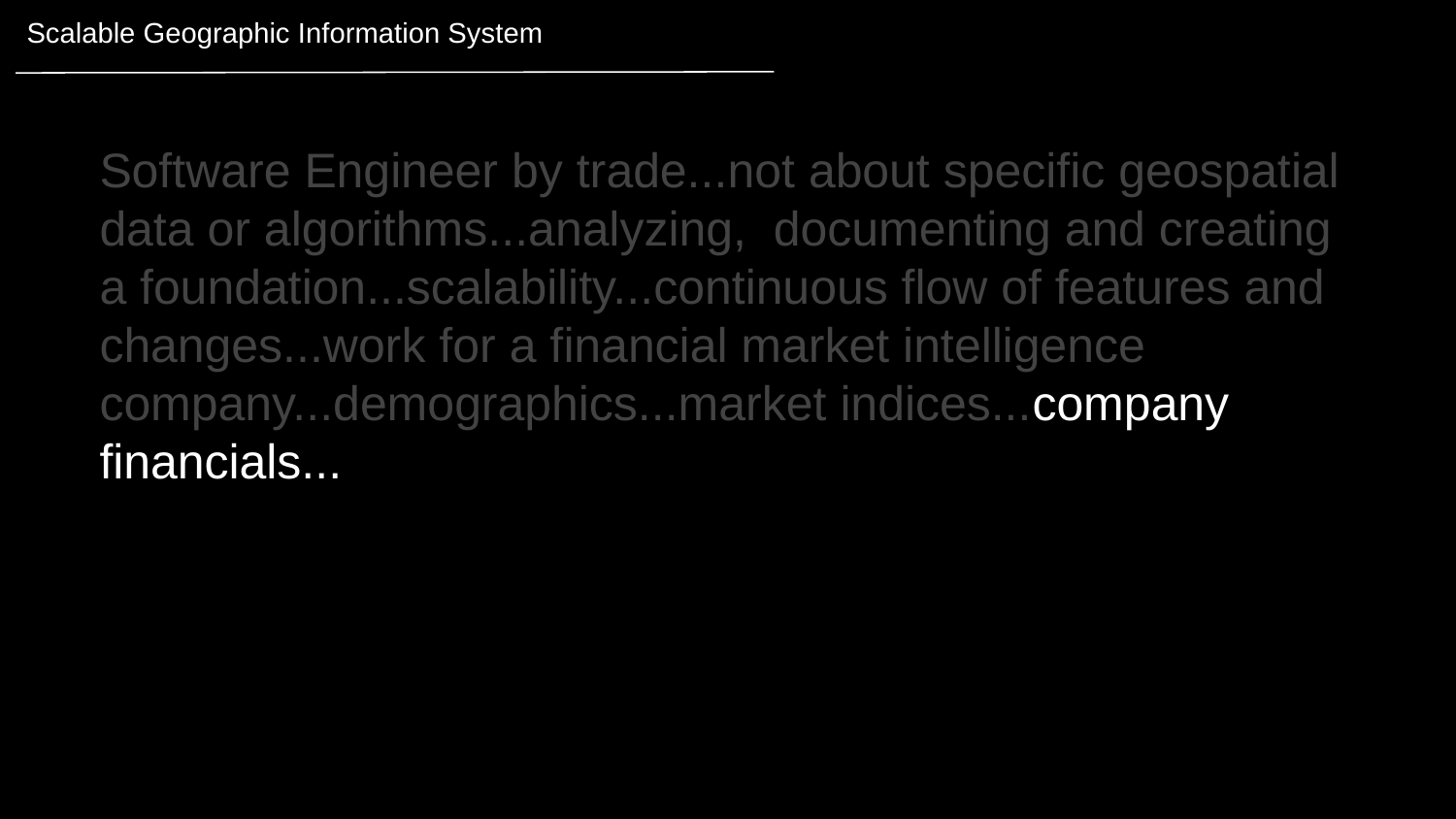

Scalable Geographic Information System
Software Engineer by trade...not about specific geospatial data or algorithms...analyzing,  documenting and creating a foundation...scalability...continuous flow of features and changes...work for a financial market intelligence company...demographics...market indices...company financials...